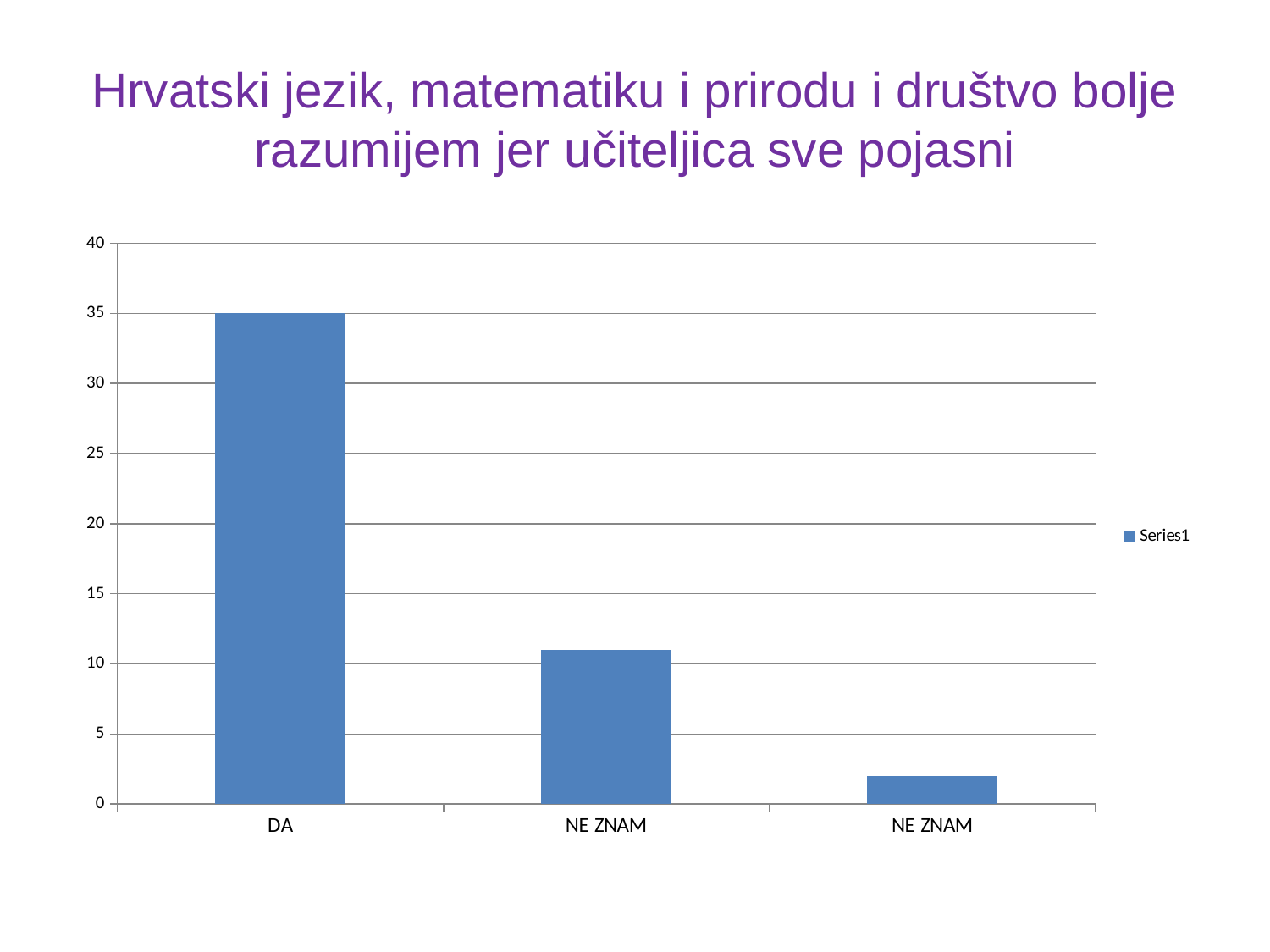

# Hrvatski jezik, matematiku i prirodu i društvo bolje razumijem jer učiteljica sve pojasni

### Chart

| Category |  |
|---|---|
| DA | 35.0 |
| NE ZNAM | 11.0 |
| NE ZNAM | 2.0 |